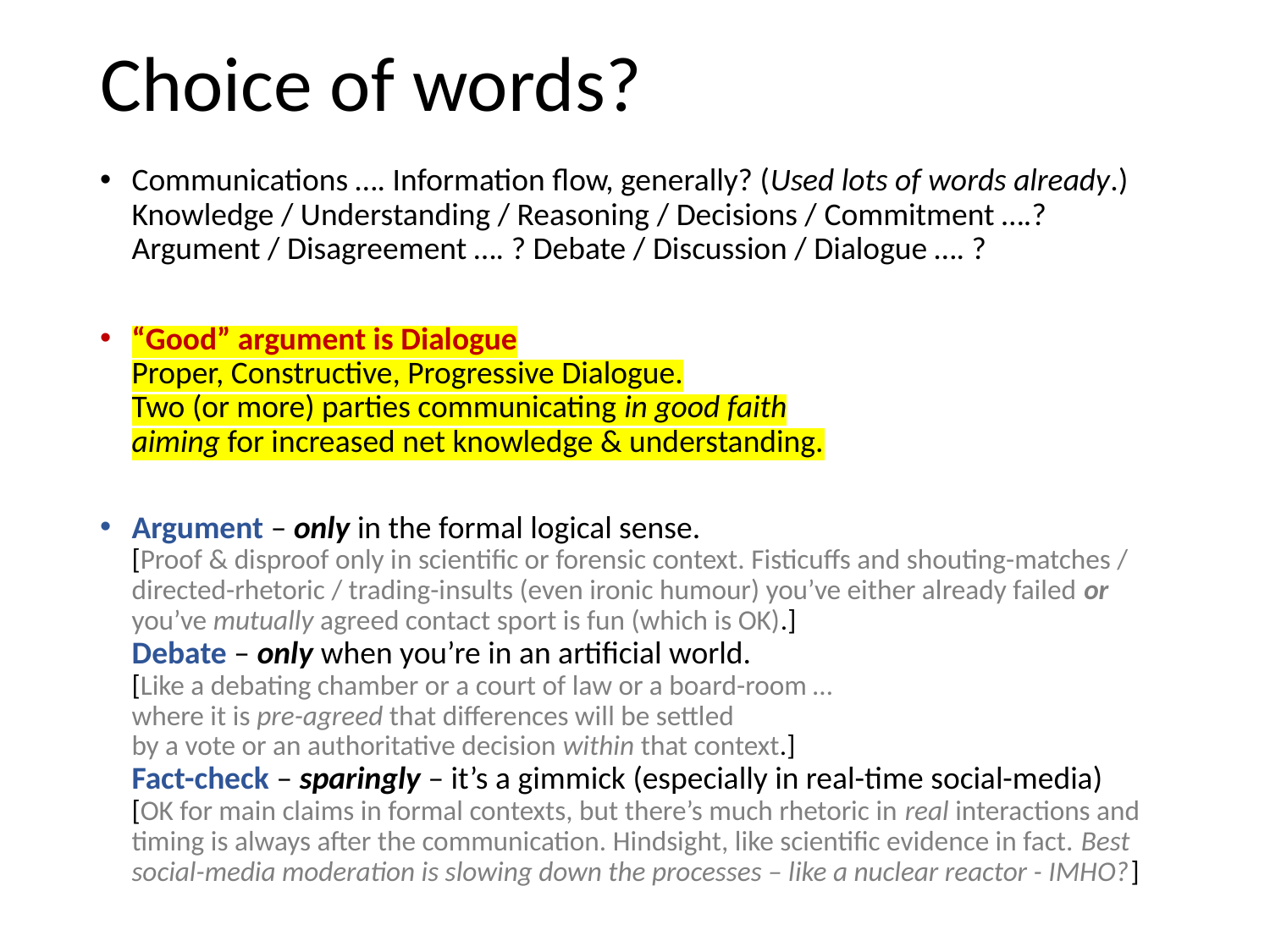

# Choice of words?
Communications …. Information flow, generally? (Used lots of words already.)
Knowledge / Understanding / Reasoning / Decisions / Commitment ….?
Argument / Disagreement …. ? Debate / Discussion / Dialogue …. ?
“Good” argument is Dialogue
Proper, Constructive, Progressive Dialogue.
Two (or more) parties communicating in good faith
aiming for increased net knowledge & understanding.
Argument – only in the formal logical sense.
[Proof & disproof only in scientific or forensic context. Fisticuffs and shouting-matches / directed-rhetoric / trading-insults (even ironic humour) you’ve either already failed or you’ve mutually agreed contact sport is fun (which is OK).]
Debate – only when you’re in an artificial world.
[Like a debating chamber or a court of law or a board-room …
where it is pre-agreed that differences will be settled
by a vote or an authoritative decision within that context.]
Fact-check – sparingly – it’s a gimmick (especially in real-time social-media)
[OK for main claims in formal contexts, but there’s much rhetoric in real interactions and timing is always after the communication. Hindsight, like scientific evidence in fact. Best social-media moderation is slowing down the processes – like a nuclear reactor - IMHO?]